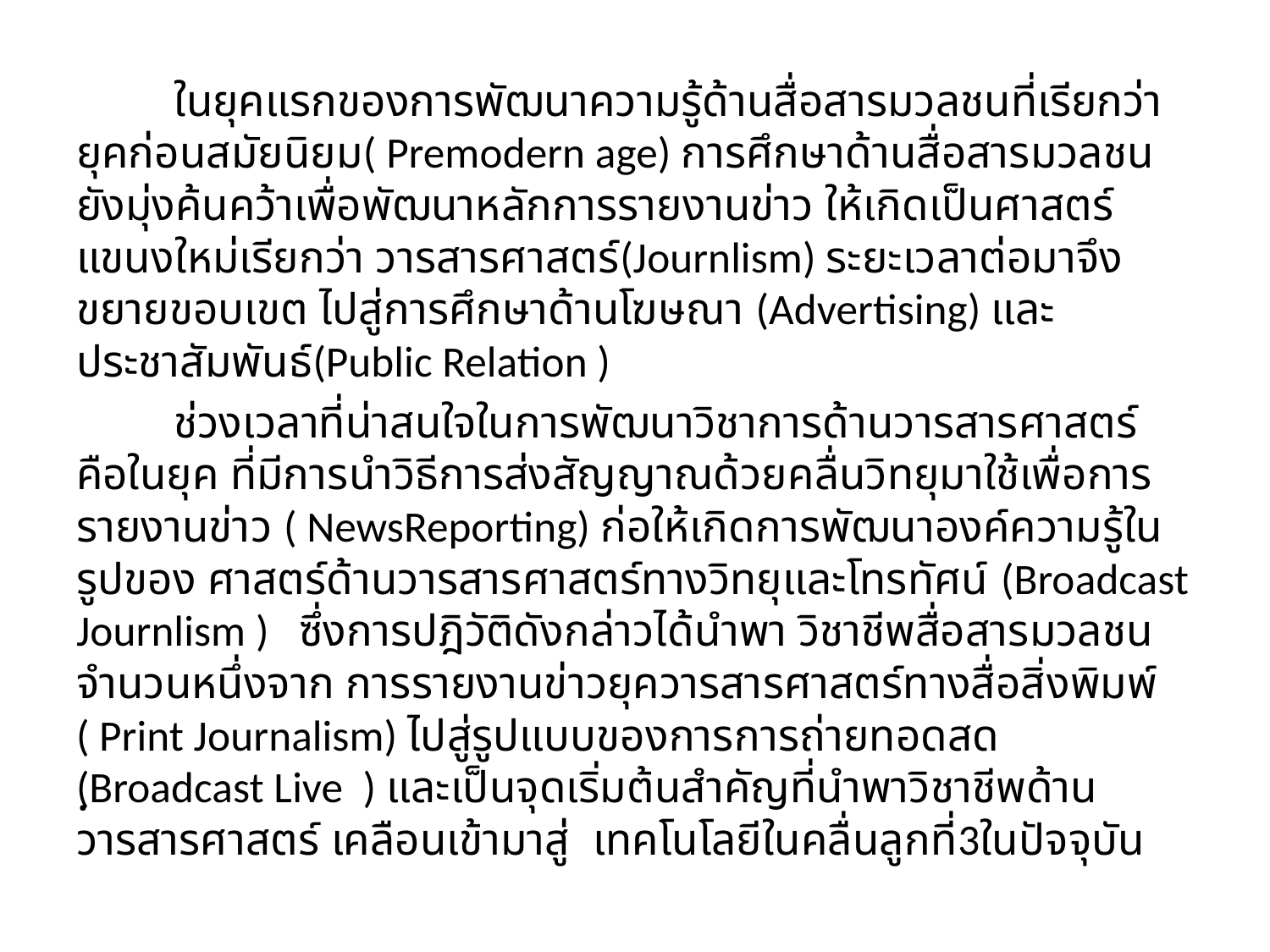

ในยุคแรกของการพัฒนาความรู้ด้านสื่อสารมวลชนที่เรียกว่า ยุคก่อนสมัยนิยม( Premodern age) การศึกษาด้านสื่อสารมวลชนยังมุ่งค้นคว้าเพื่อพัฒนาหลักการรายงานข่าว ให้เกิดเป็นศาสตร์แขนงใหม่เรียกว่า วารสารศาสตร์(Journlism) ระยะเวลาต่อมาจึงขยายขอบเขต ไปสู่การศึกษาด้านโฆษณา (Advertising) และ ประชาสัมพันธ์(Public Relation )
	ช่วงเวลาที่น่าสนใจในการพัฒนาวิชาการด้านวารสารศาสตร์ คือในยุค ที่มีการนำวิธีการส่งสัญญาณด้วยคลื่นวิทยุมาใช้เพื่อการรายงานข่าว ( NewsReporting) ก่อให้เกิดการพัฒนาองค์ความรู้ในรูปของ ศาสตร์ด้านวารสารศาสตร์ทางวิทยุและโทรทัศน์ (Broadcast Journlism )   ซึ่งการปฎิวัติดังกล่าวได้นำพา วิชาชีพสื่อสารมวลชนจำนวนหนึ่งจาก การรายงานข่าวยุควารสารศาสตร์ทางสื่อสิ่งพิมพ์ ( Print Journalism) ไปสู่รูปแบบของการการถ่ายทอดสด (ฺBroadcast Live  ) และเป็นจุดเริ่มต้นสำคัญที่นำพาวิชาชีพด้านวารสารศาสตร์ เคลือนเข้ามาสู่  เทคโนโลยีในคลื่นลูกที่3ในปัจจุบัน